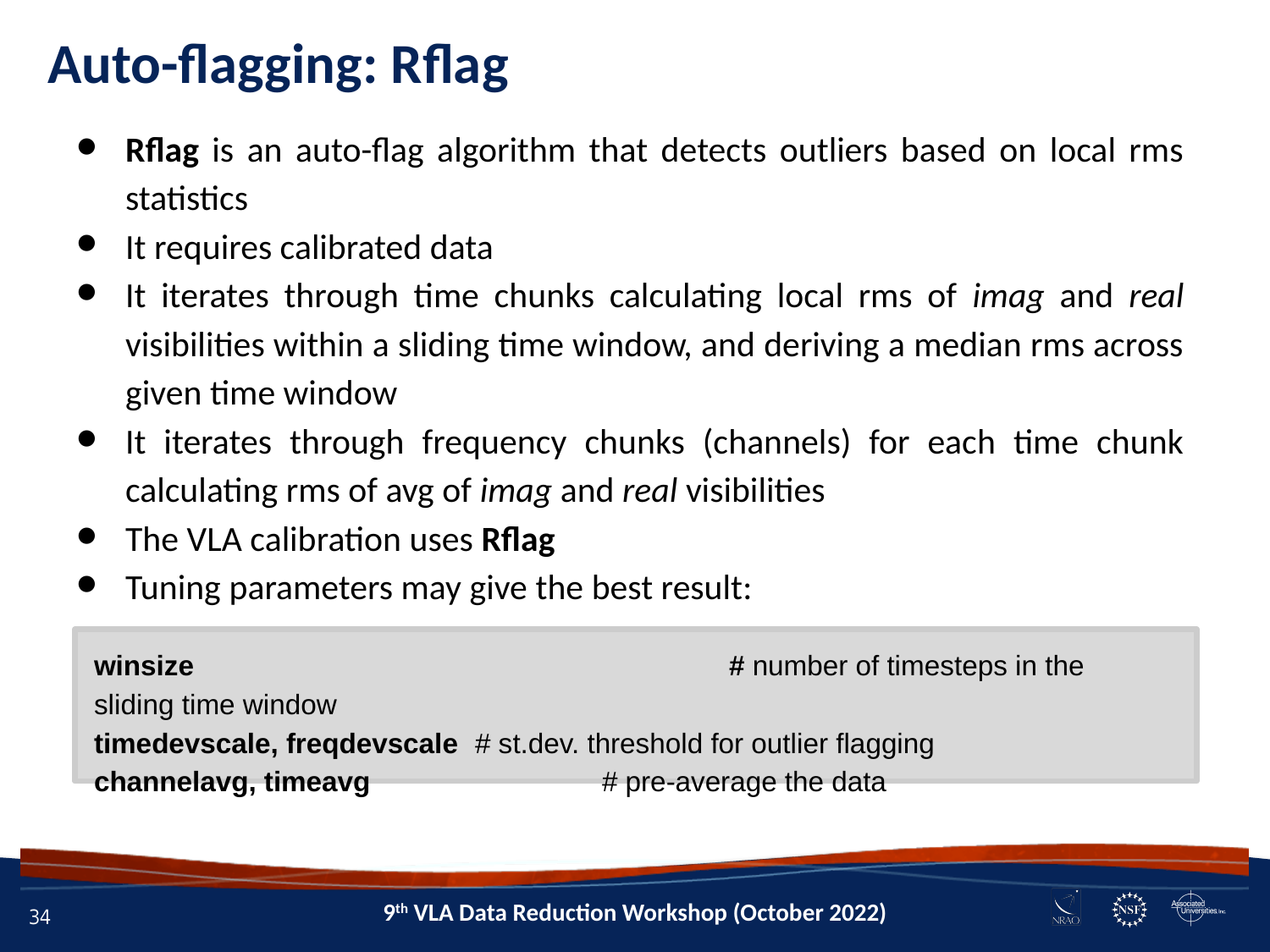

Auto-flagging: Rflag
Rflag is an auto-flag algorithm that detects outliers based on local rms statistics
It requires calibrated data
It iterates through time chunks calculating local rms of imag and real visibilities within a sliding time window, and deriving a median rms across given time window
It iterates through frequency chunks (channels) for each time chunk calculating rms of avg of imag and real visibilities
The VLA calibration uses Rflag
Tuning parameters may give the best result:

winsize 					# number of timesteps in the sliding time window
timedevscale, freqdevscale 	# st.dev. threshold for outlier flagging
channelavg, timeavg 		# pre-average the data